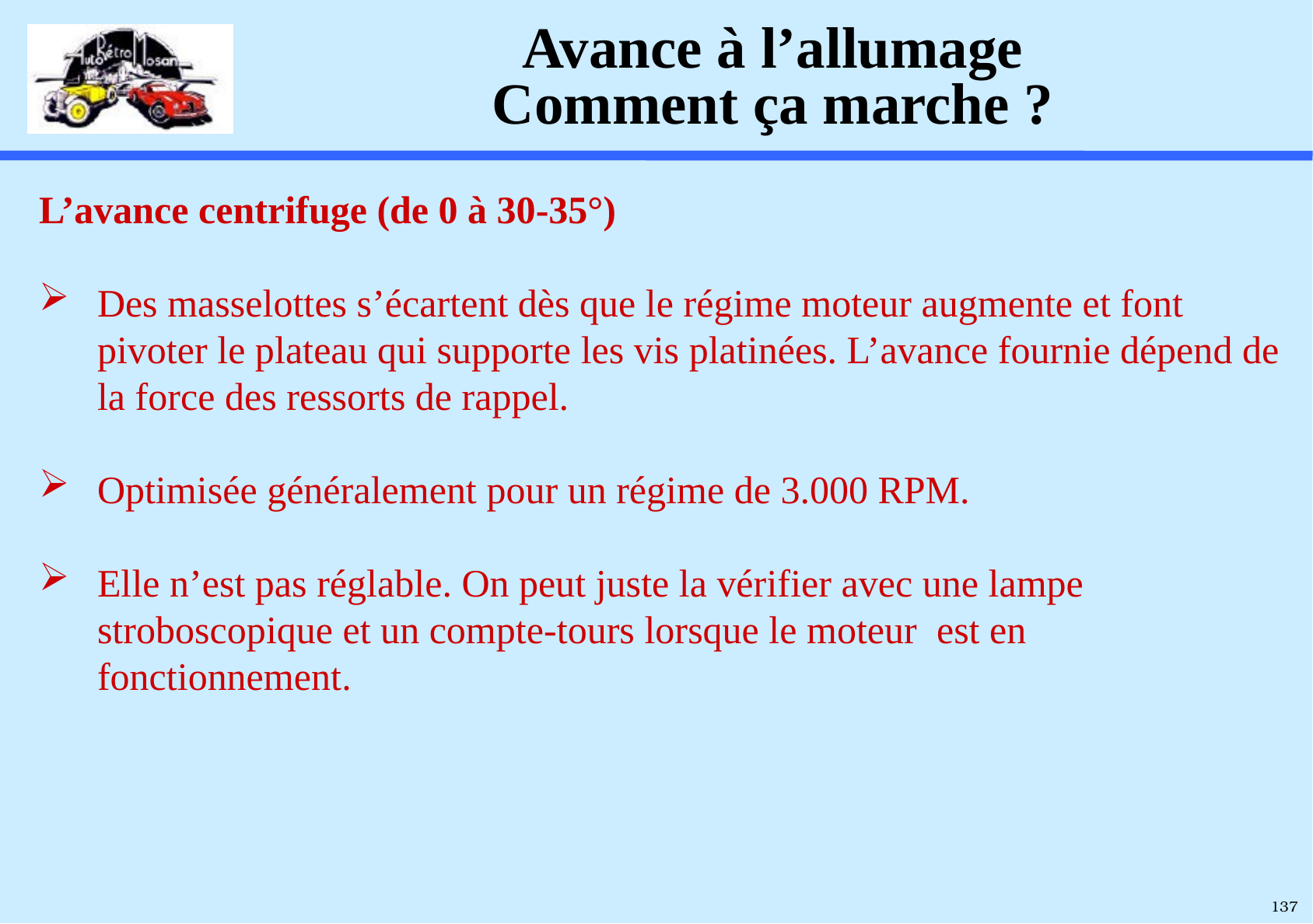

# Avance à l’allumage Comment ça marche ?
L’avance centrifuge (de 0 à 30-35°)

Des masselottes s’écartent dès que le régime moteur augmente et font pivoter le plateau qui supporte les vis platinées. L’avance fournie dépend de la force des ressorts de rappel.
Optimisée généralement pour un régime de 3.000 RPM.

Elle n’est pas réglable. On peut juste la vérifier avec une lampe stroboscopique et un compte-tours lorsque le moteur  est en fonctionnement.
137